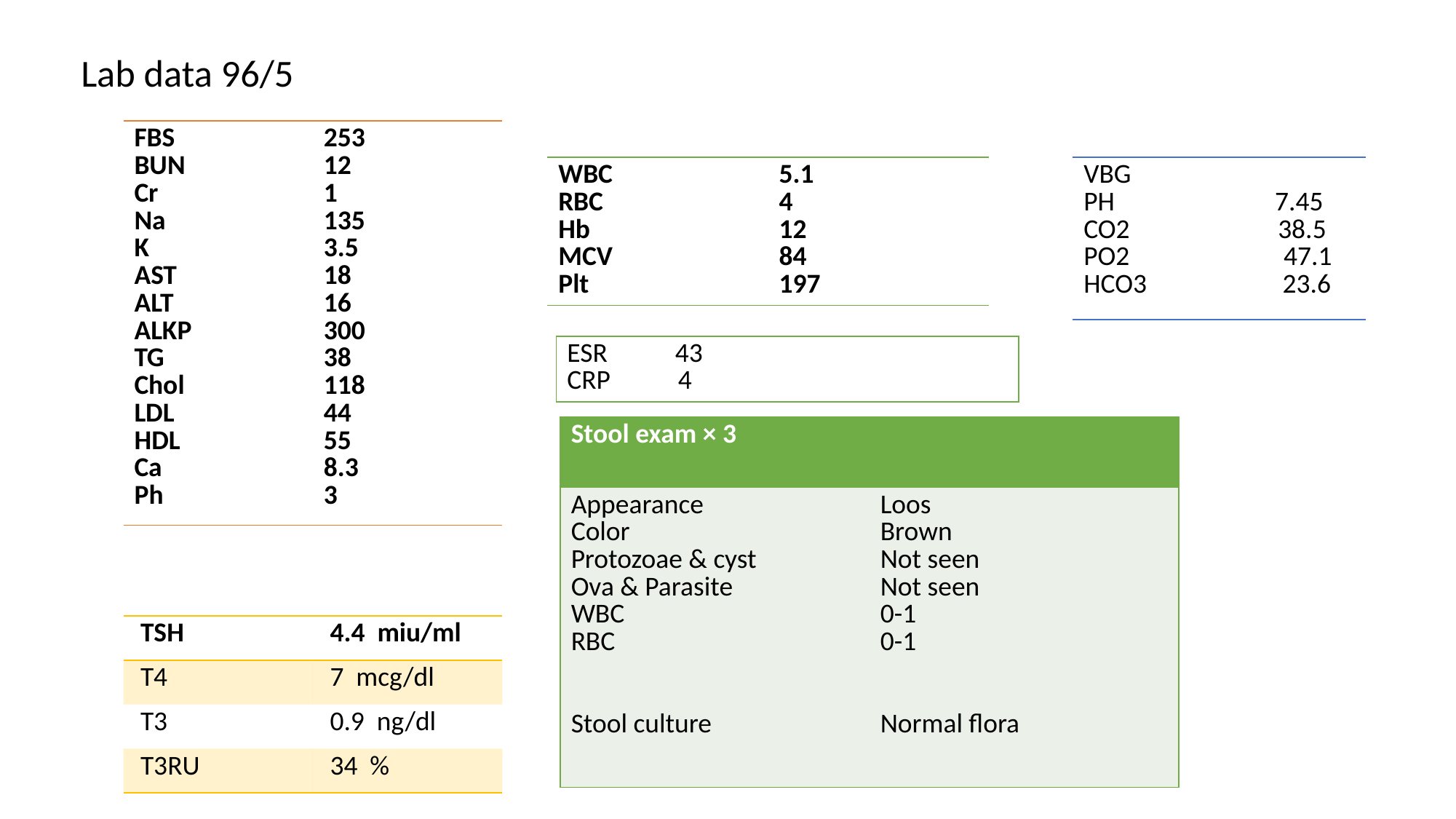

# Lab data 96/5
| FBS BUN Cr Na K AST ALT ALKP TG Chol LDL HDL Ca Ph | 253 12 1 135 3.5 18 16 300 38 118 44 55 8.3 3 |
| --- | --- |
| WBC RBC Hb MCV Plt | 5.1 4 12 84 197 |
| --- | --- |
| VBG PH 7.45 CO2 38.5 PO2 47.1 HCO3 23.6 |
| --- |
| ESR 43 CRP 4 |
| --- |
| Stool exam × 3 |  |
| --- | --- |
| Appearance Color Protozoae & cyst Ova & Parasite WBC RBC Stool culture | Loos Brown Not seen Not seen 0-1 0-1 Normal flora |
| TSH | 4.4 miu/ml |
| --- | --- |
| T4 | 7 mcg/dl |
| T3 | 0.9 ng/dl |
| T3RU | 34 % |